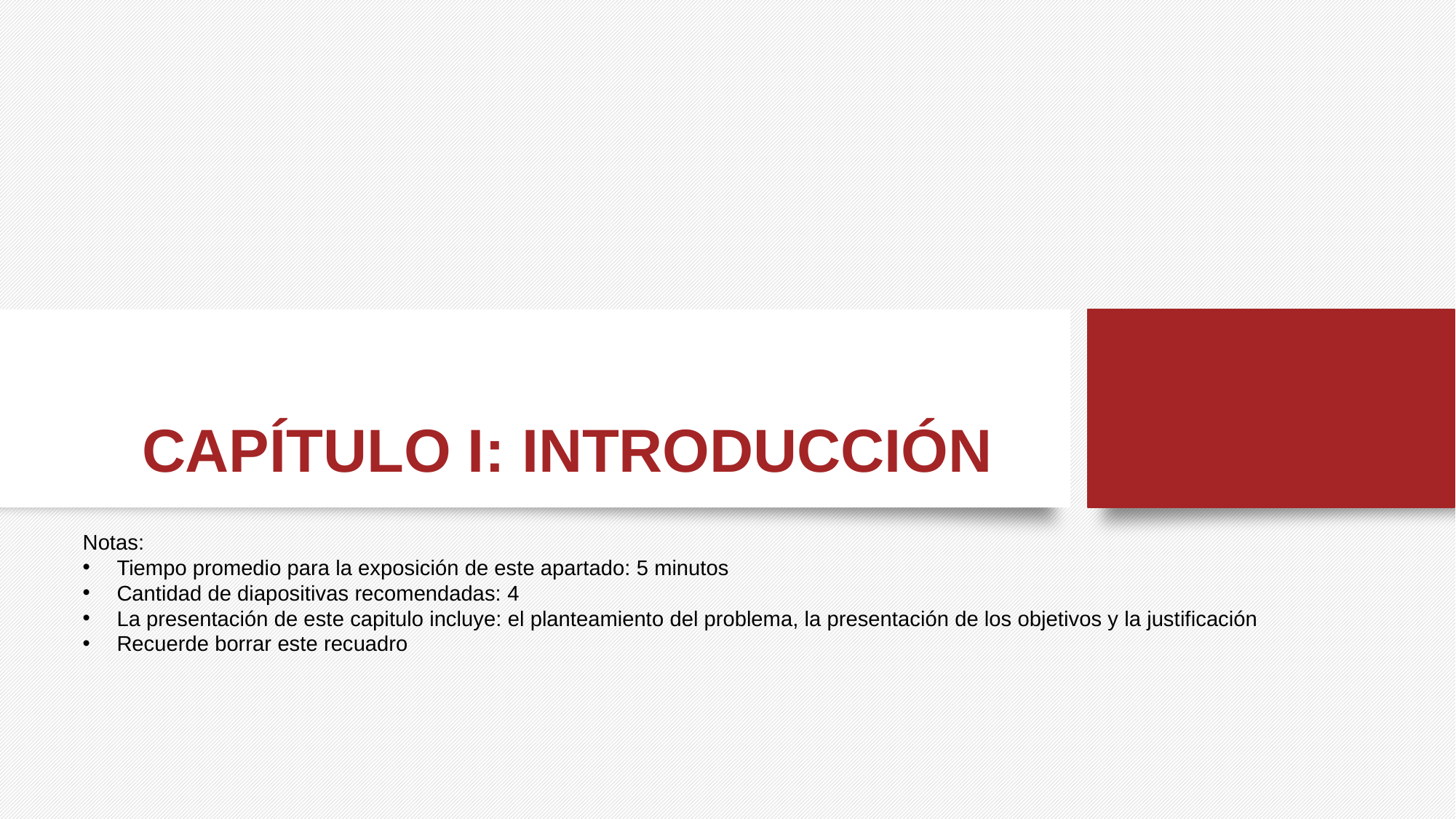

# CAPÍTULO I: INTRODUCCIÓN
Notas:
Tiempo promedio para la exposición de este apartado: 5 minutos
Cantidad de diapositivas recomendadas: 4
La presentación de este capitulo incluye: el planteamiento del problema, la presentación de los objetivos y la justificación
Recuerde borrar este recuadro